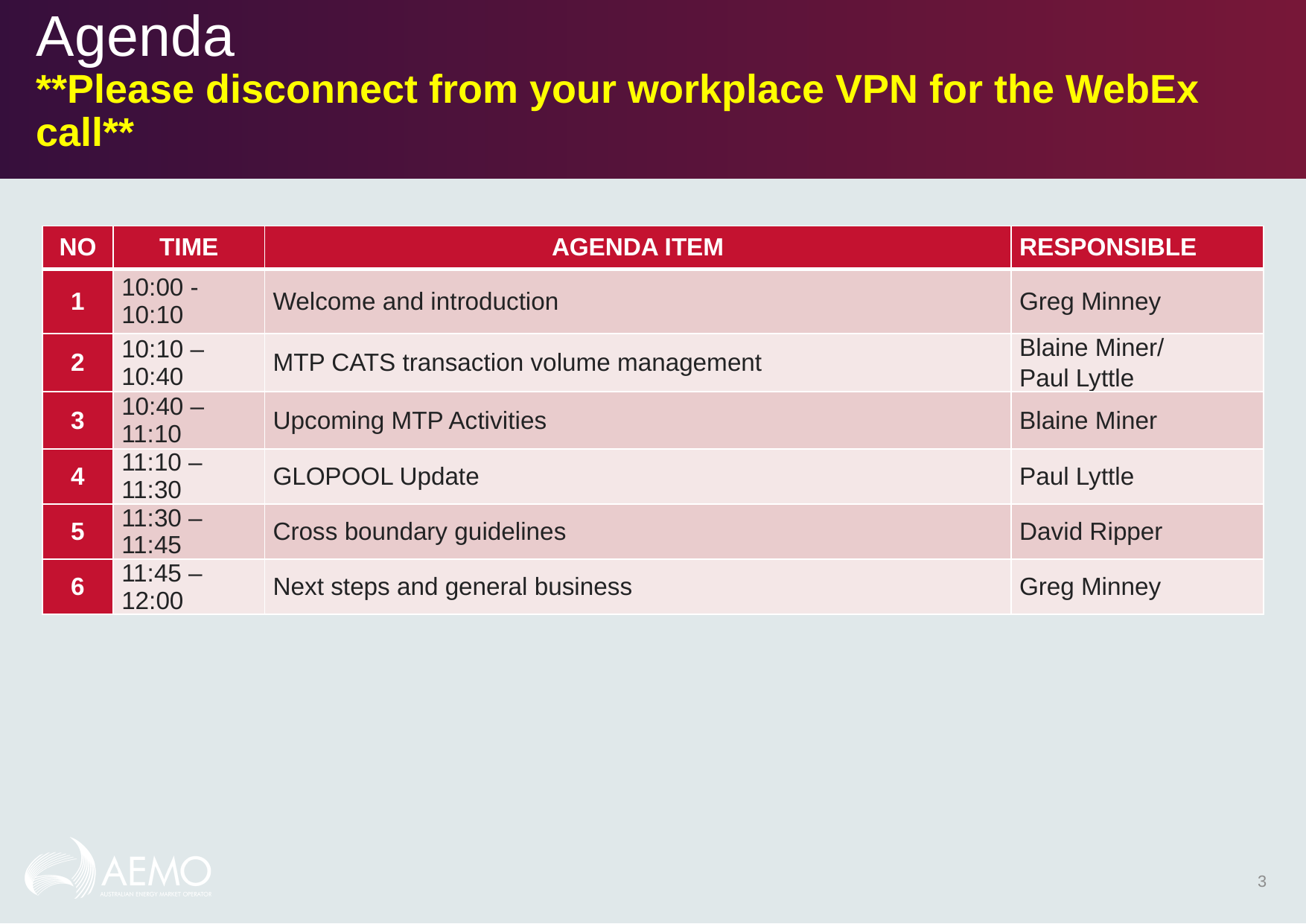

# Agenda **Please disconnect from your workplace VPN for the WebEx call**
| NO | Time | AGENDA ITEM | Responsible |
| --- | --- | --- | --- |
| 1 | 10:00 - 10:10 | Welcome and introduction | Greg Minney |
| 2 | 10:10 – 10:40 | MTP CATS transaction volume management | Blaine Miner/ Paul Lyttle |
| 3 | 10:40 – 11:10 | Upcoming MTP Activities | Blaine Miner |
| 4 | 11:10 – 11:30 | GLOPOOL Update | Paul Lyttle |
| 5 | 11:30 – 11:45 | Cross boundary guidelines | David Ripper |
| 6 | 11:45 – 12:00 | Next steps and general business | Greg Minney |
3